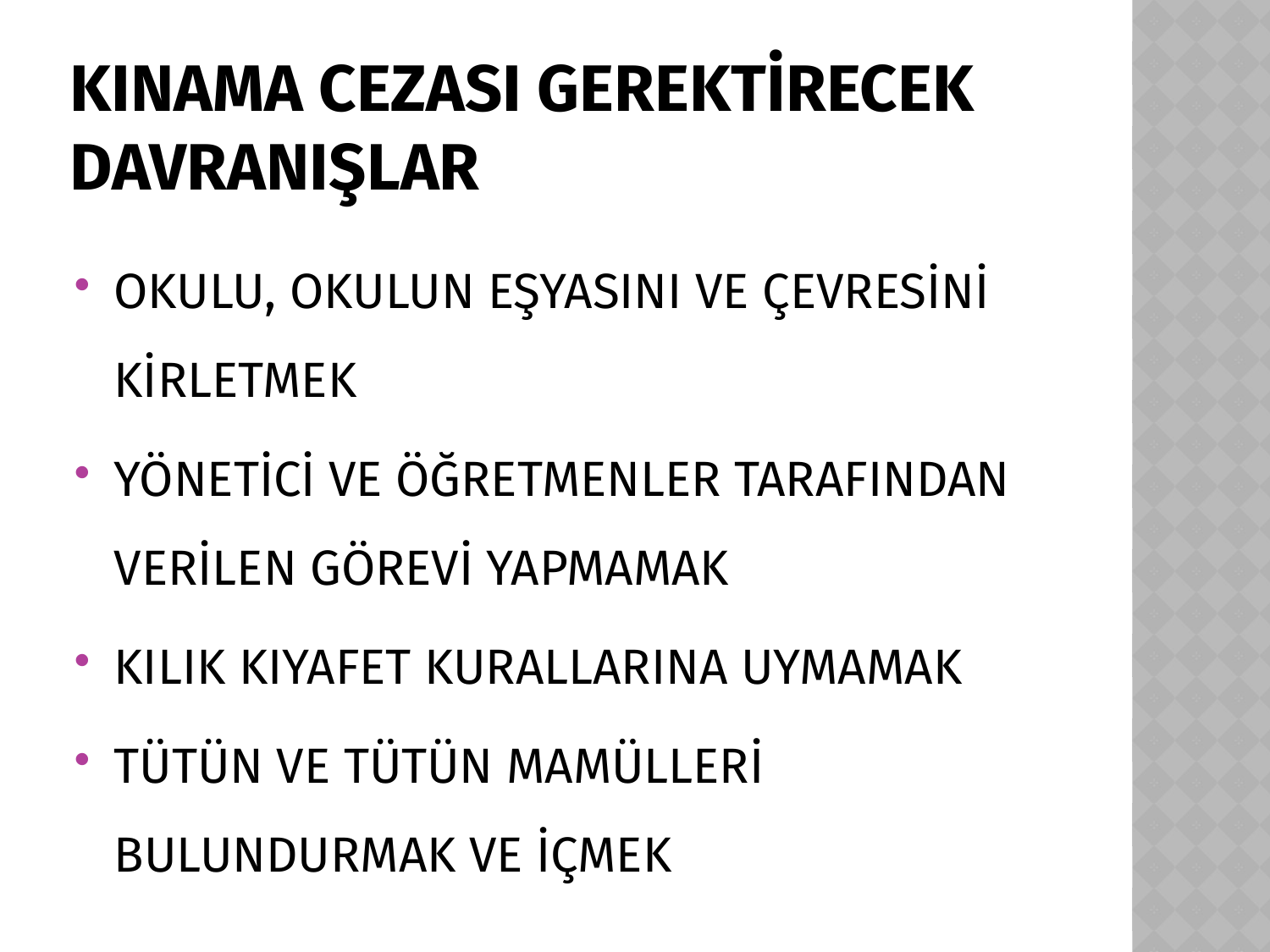

# KINAMA CEZASI GEREKTİRECEK DAVRANIŞLAR
OKULU, OKULUN EŞYASINI VE ÇEVRESİNİ KİRLETMEK
YÖNETİCİ VE ÖĞRETMENLER TARAFINDAN VERİLEN GÖREVİ YAPMAMAK
KILIK KIYAFET KURALLARINA UYMAMAK
TÜTÜN VE TÜTÜN MAMÜLLERİ BULUNDURMAK VE İÇMEK